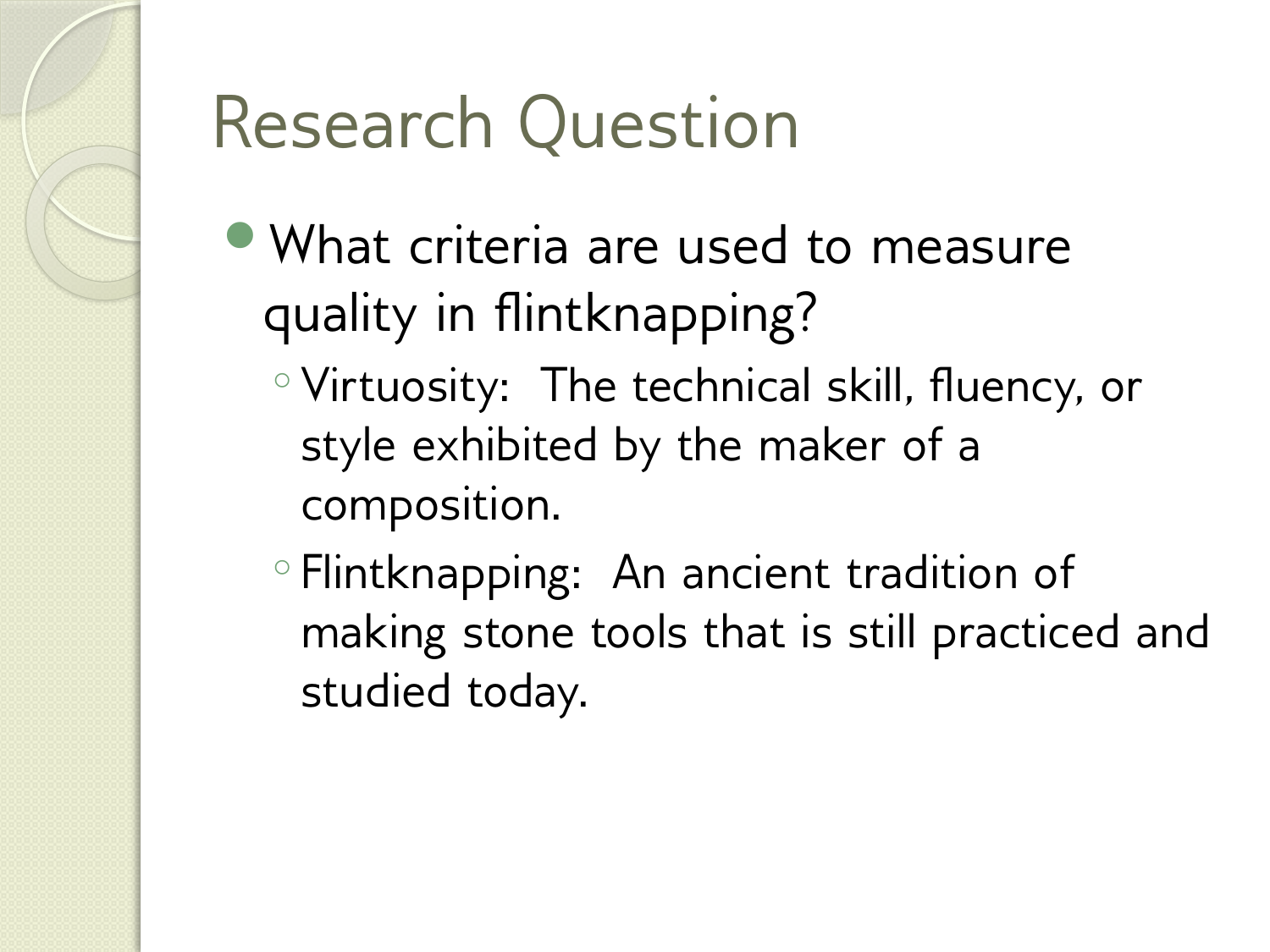

# Research Question
What criteria are used to measure quality in flintknapping?
Virtuosity:  The technical skill, fluency, or style exhibited by the maker of a composition.
Flintknapping:  An ancient tradition of making stone tools that is still practiced and studied today.